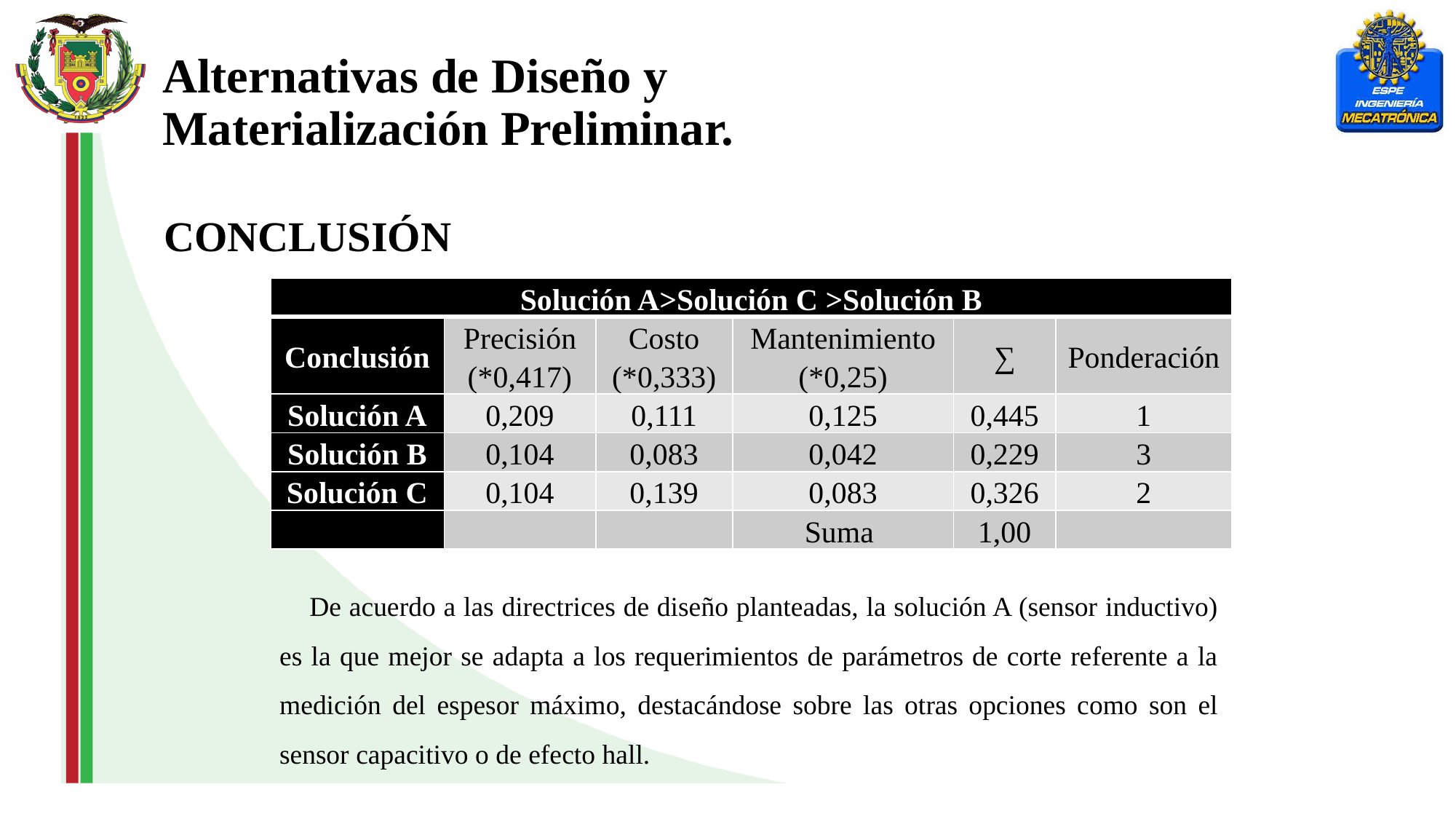

Alternativas de Diseño y Materialización Preliminar.
CONCLUSIÓN
| Solución A>Solución C >Solución B |  |  |  |  |  |
| --- | --- | --- | --- | --- | --- |
| Conclusión | Precisión (\*0,417) | Costo (\*0,333) | Mantenimiento (\*0,25) | ∑ | Ponderación |
| Solución A | 0,209 | 0,111 | 0,125 | 0,445 | 1 |
| Solución B | 0,104 | 0,083 | 0,042 | 0,229 | 3 |
| Solución C | 0,104 | 0,139 | 0,083 | 0,326 | 2 |
|  |  |  | Suma | 1,00 |  |
De acuerdo a las directrices de diseño planteadas, la solución A (sensor inductivo) es la que mejor se adapta a los requerimientos de parámetros de corte referente a la medición del espesor máximo, destacándose sobre las otras opciones como son el sensor capacitivo o de efecto hall.